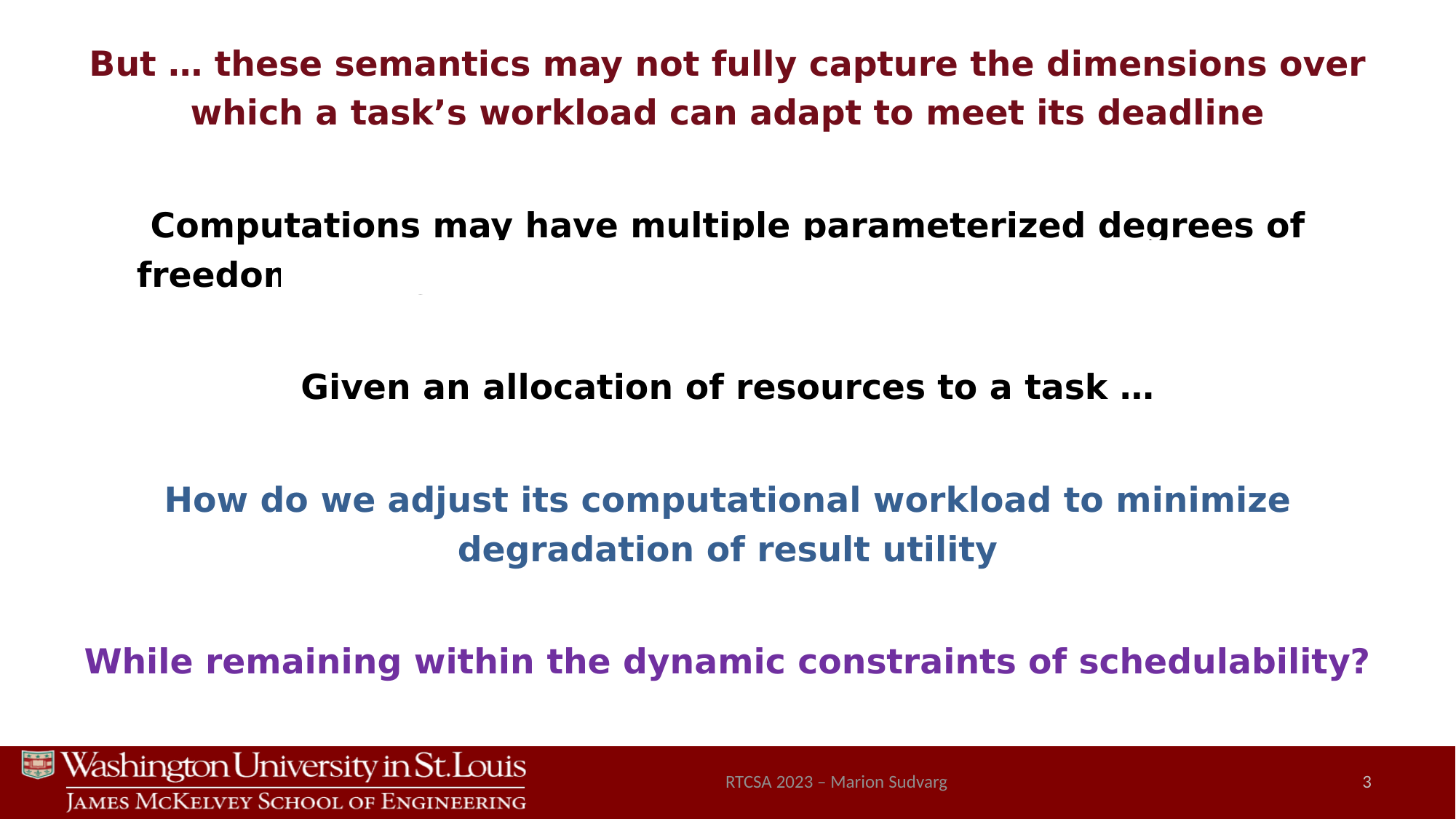

But … these semantics may not fully capture the dimensions over which a task’s workload can adapt to meet its deadline

Computations may have multiple parameterized degrees of freedom (categorical, discrete numeric, continuous numeric)

Given an allocation of resources to a task …

How do we adjust its computational workload to minimize degradation of result utility

While remaining within the dynamic constraints of schedulability?

RTCSA 2023 – Marion Sudvarg
3